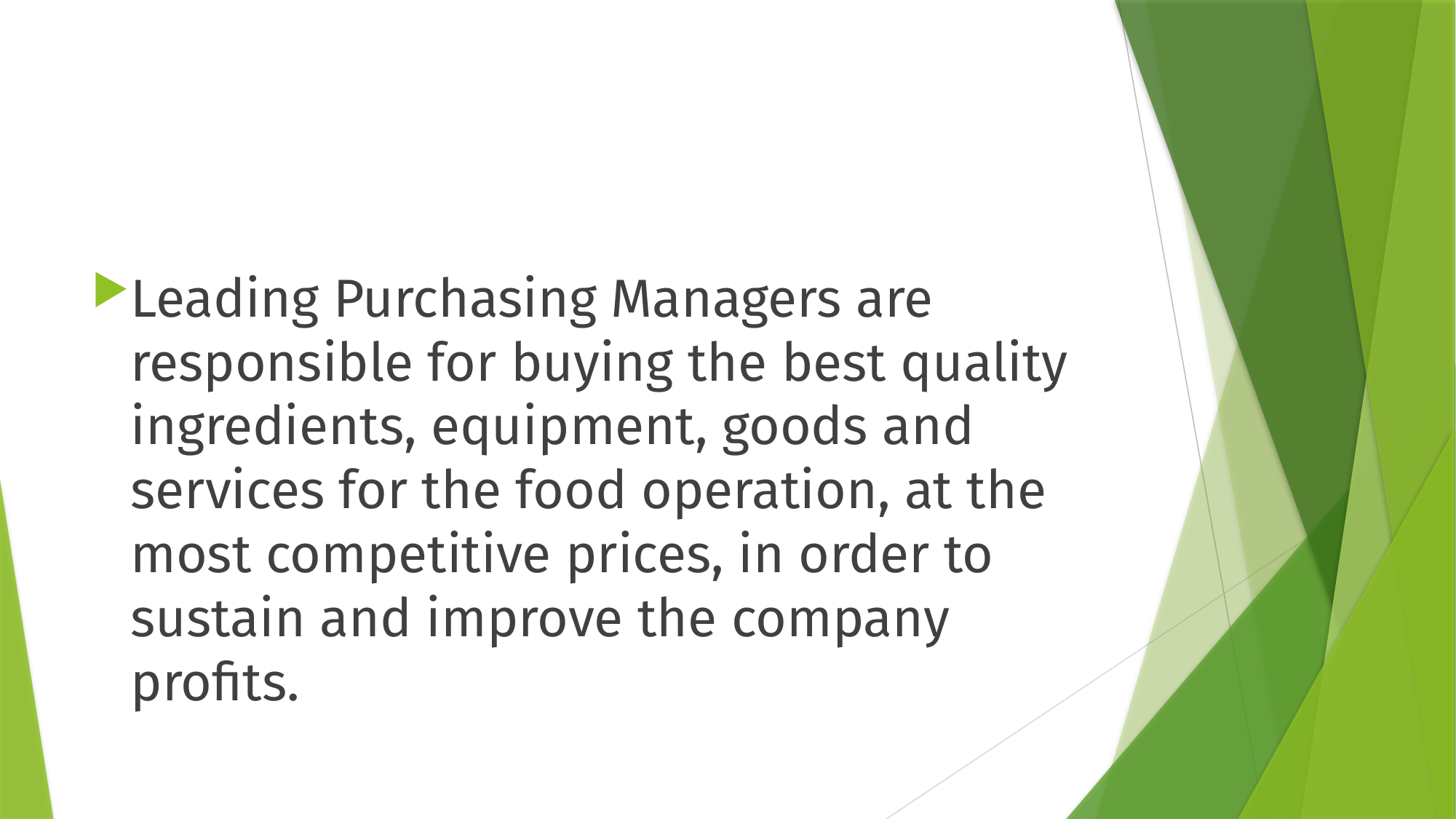

#
Leading Purchasing Managers are responsible for buying the best quality ingredients, equipment, goods and services for the food operation, at the most competitive prices, in order to sustain and improve the company profits.